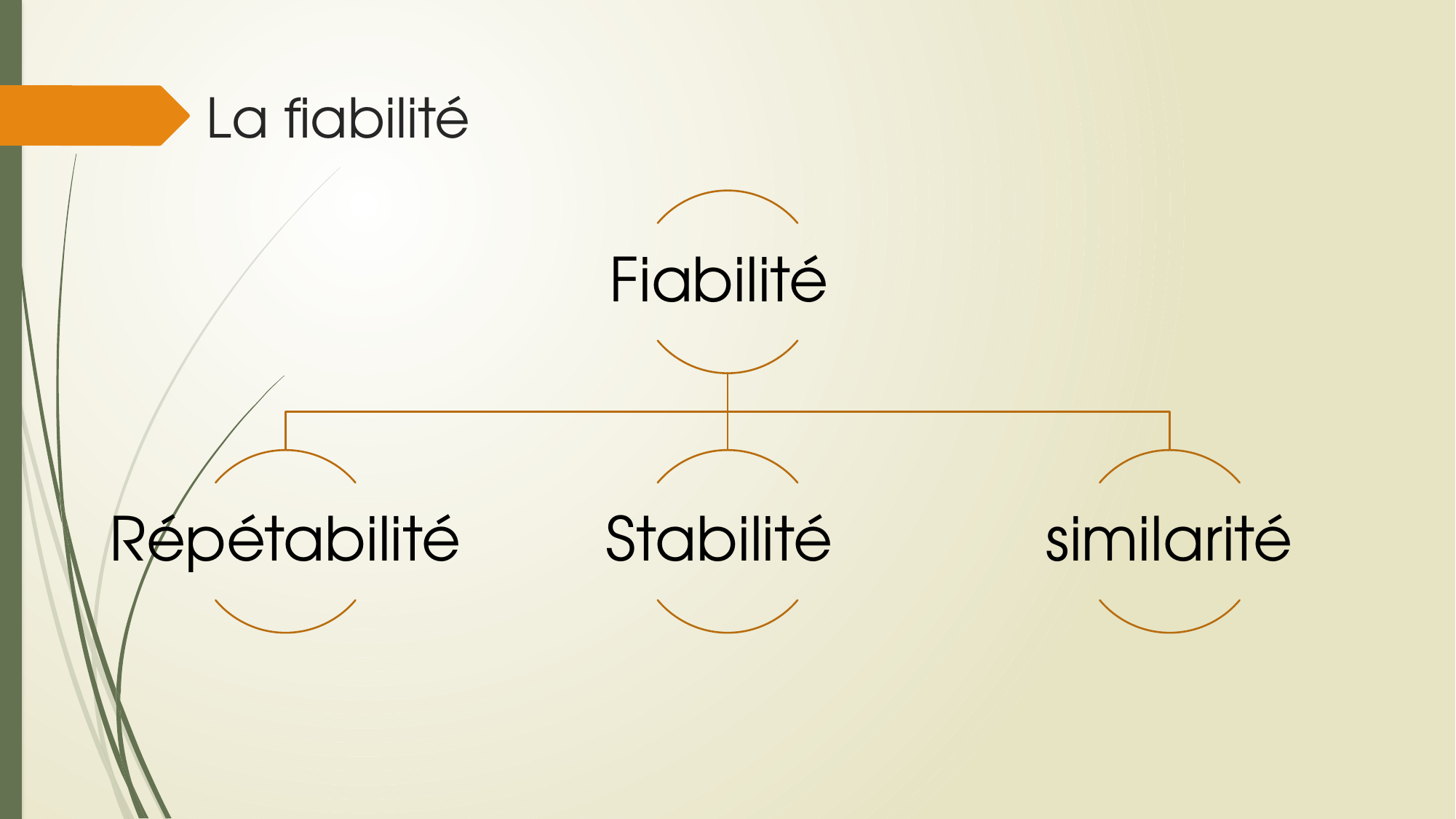

# La fiabilité
Fiabilité
Répétabilité
Stabilité
similarité